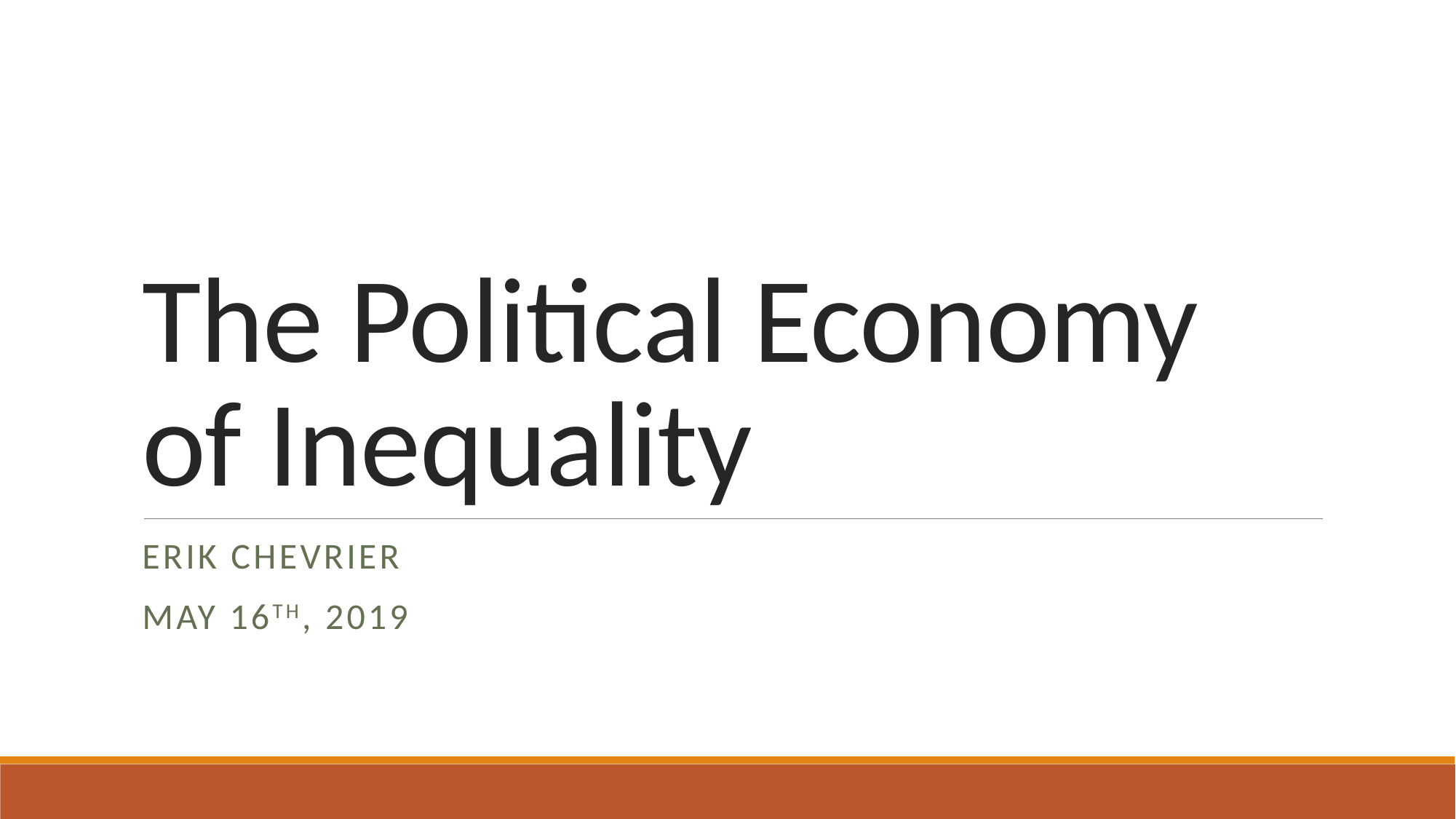

# The Political Economy of Inequality
Erik Chevrier
May 16th, 2019